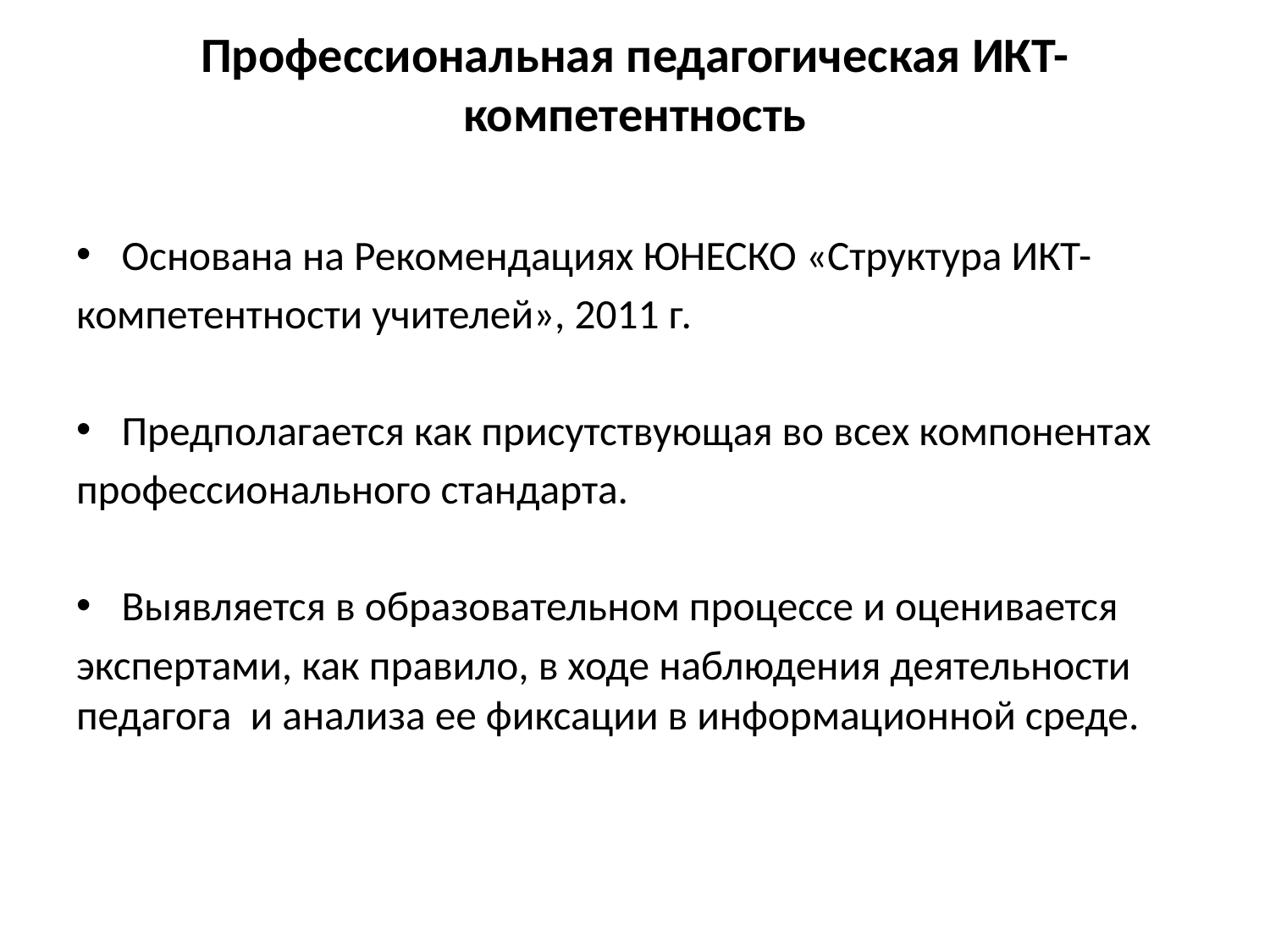

# Профессиональная педагогическая ИКТ-компетентность
Основана на Рекомендациях ЮНЕСКО «Структура ИКТ-
компетентности учителей», 2011 г.

Предполагается как присутствующая во всех компонентах
профессионального стандарта.

Выявляется в образовательном процессе и оценивается
экспертами, как правило, в ходе наблюдения деятельности педагога  и анализа ее фиксации в информационной среде.